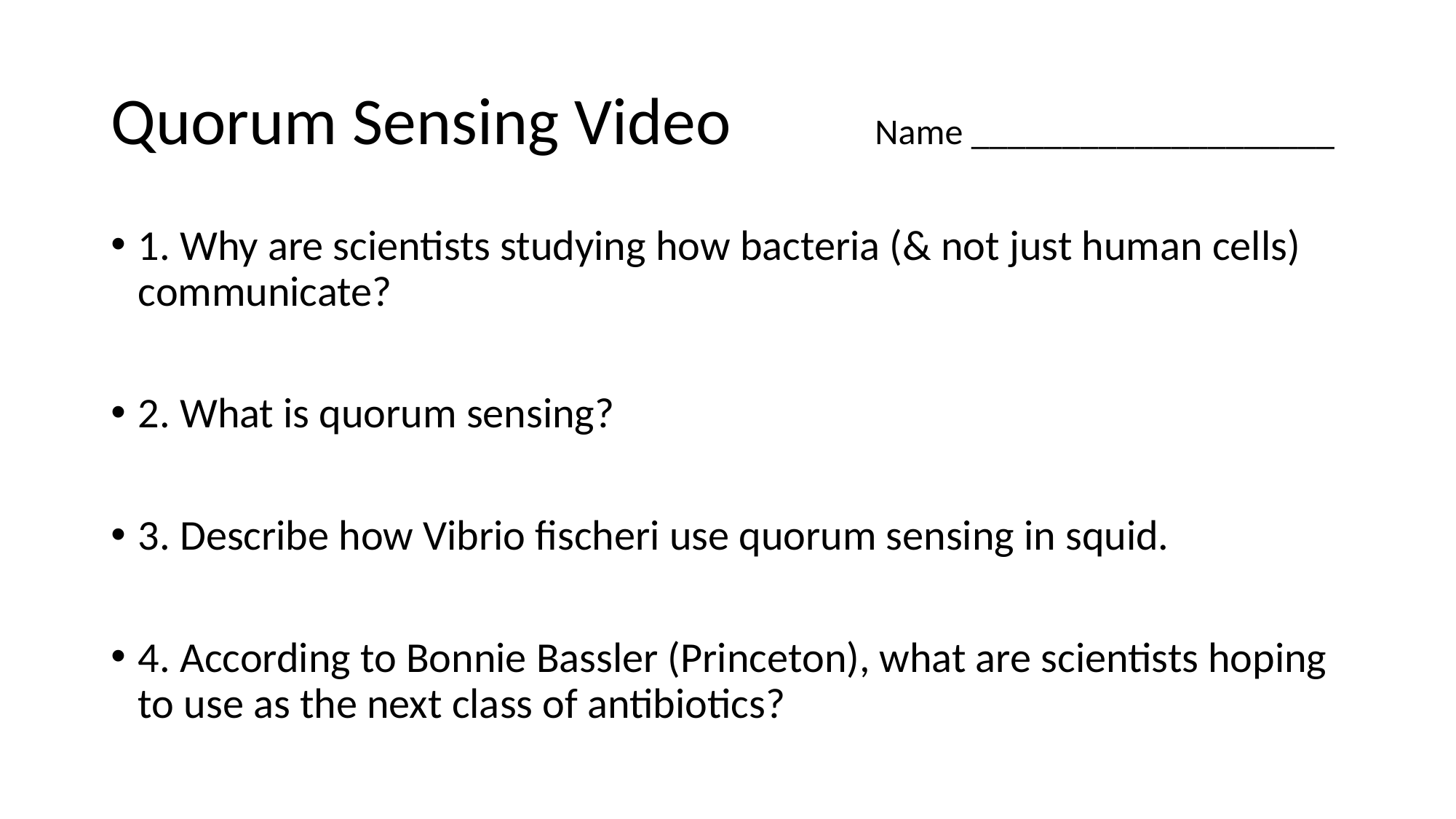

# Quorum Sensing Video 		Name ____________________
1. Why are scientists studying how bacteria (& not just human cells) communicate?

2. What is quorum sensing?

3. Describe how Vibrio fischeri use quorum sensing in squid.

4. According to Bonnie Bassler (Princeton), what are scientists hoping to use as the next class of antibiotics?